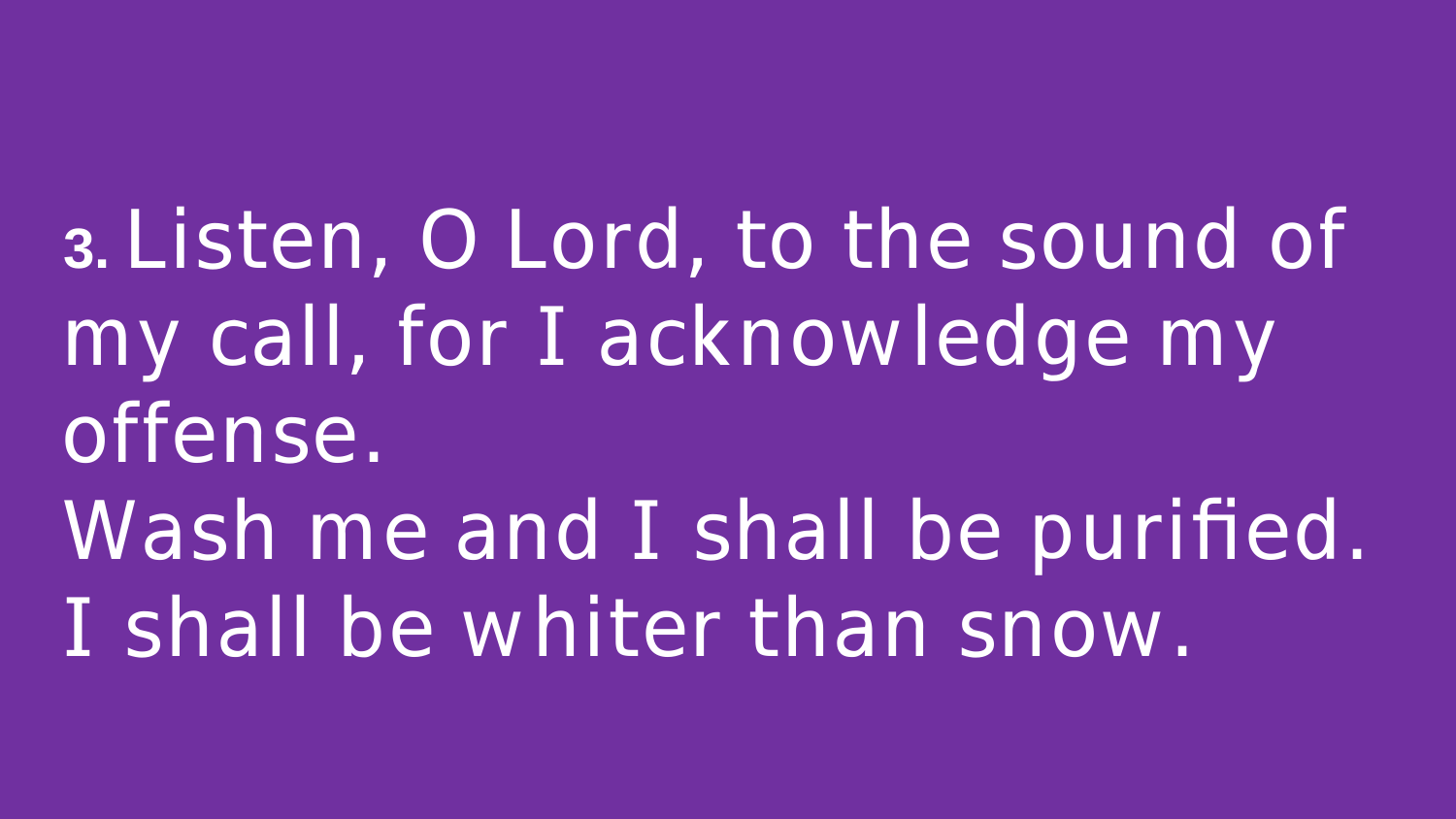

# 3. Listen, O Lord, to the sound of my call, for I acknowledge my offense. Wash me and I shall be purified. I shall be whiter than snow.